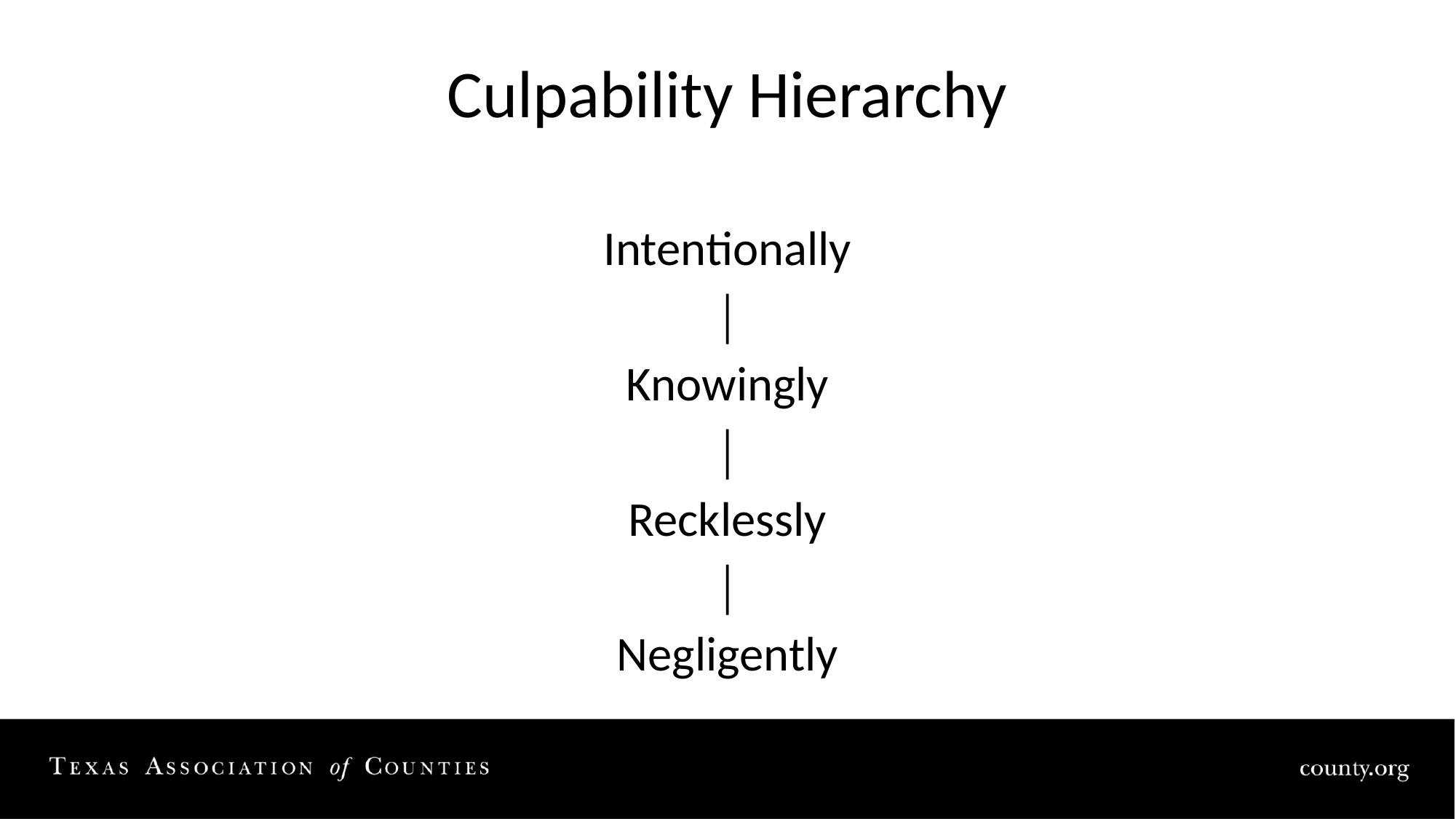

# Culpability Hierarchy
Intentionally
│
Knowingly
│
Recklessly
│
Negligently